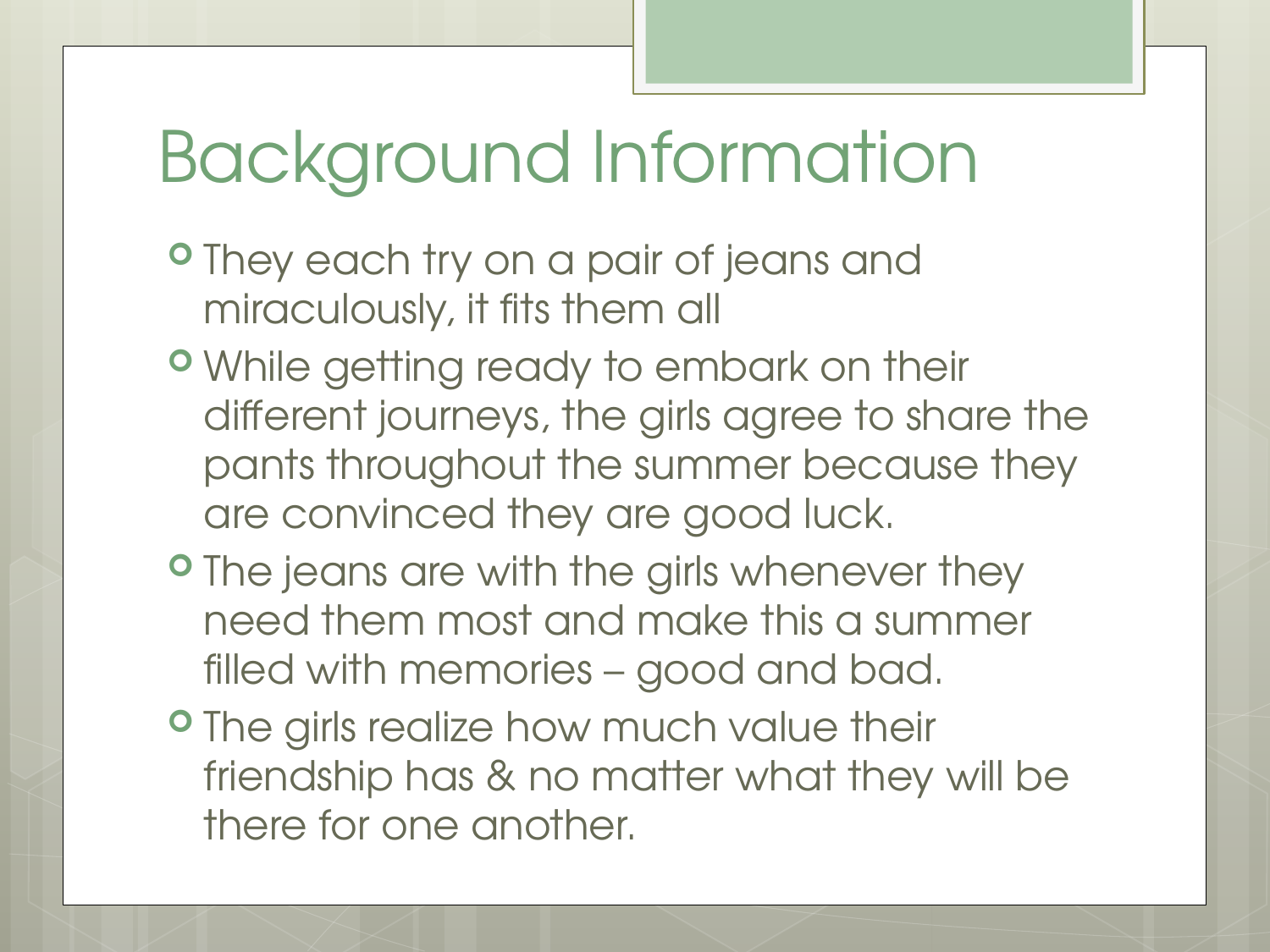

# Background Information
They each try on a pair of jeans and miraculously, it fits them all
While getting ready to embark on their different journeys, the girls agree to share the pants throughout the summer because they are convinced they are good luck.
The jeans are with the girls whenever they need them most and make this a summer filled with memories – good and bad.
The girls realize how much value their friendship has & no matter what they will be there for one another.